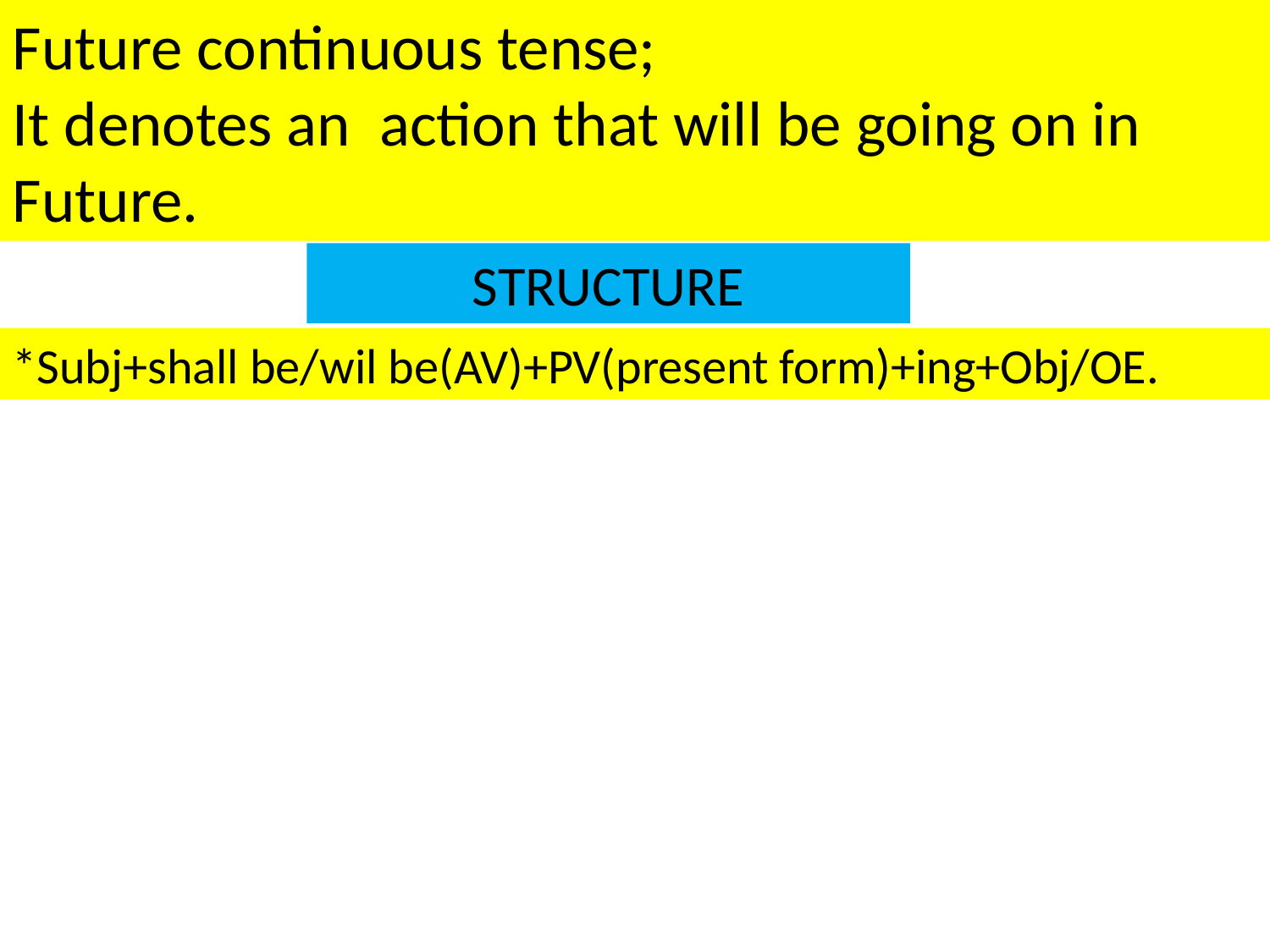

Future continuous tense;
It denotes an  action that will be going on in
Future.
STRUCTURE
*Subj+shall be/wil be(AV)+PV(present form)+ing+Obj/OE.